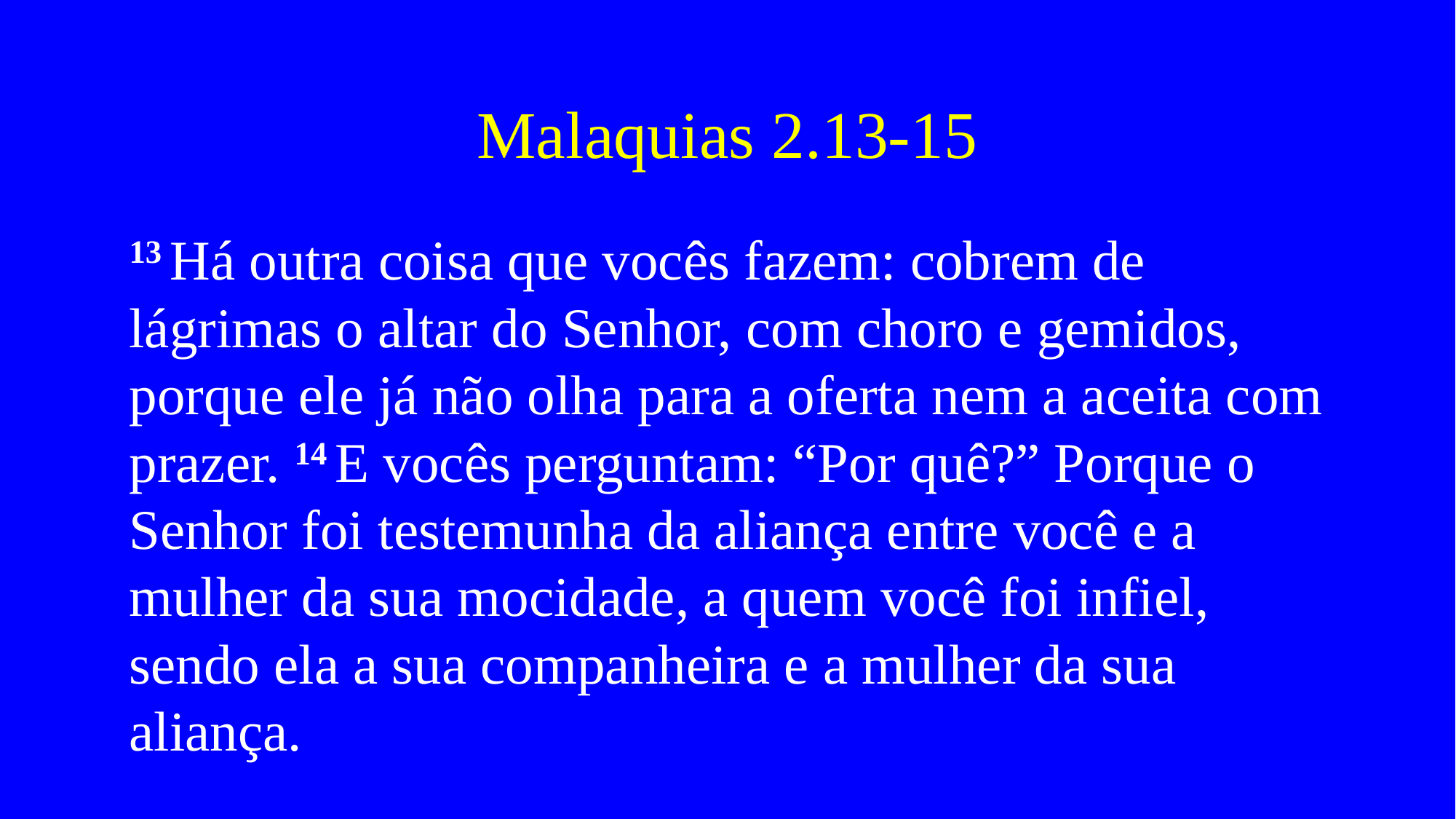

# Malaquias 2.13-15
13 Há outra coisa que vocês fazem: cobrem de lágrimas o altar do Senhor, com choro e gemidos, porque ele já não olha para a oferta nem a aceita com prazer. 14 E vocês perguntam: “Por quê?” Porque o Senhor foi testemunha da aliança entre você e a mulher da sua mocidade, a quem você foi infiel, sendo ela a sua companheira e a mulher da sua aliança.